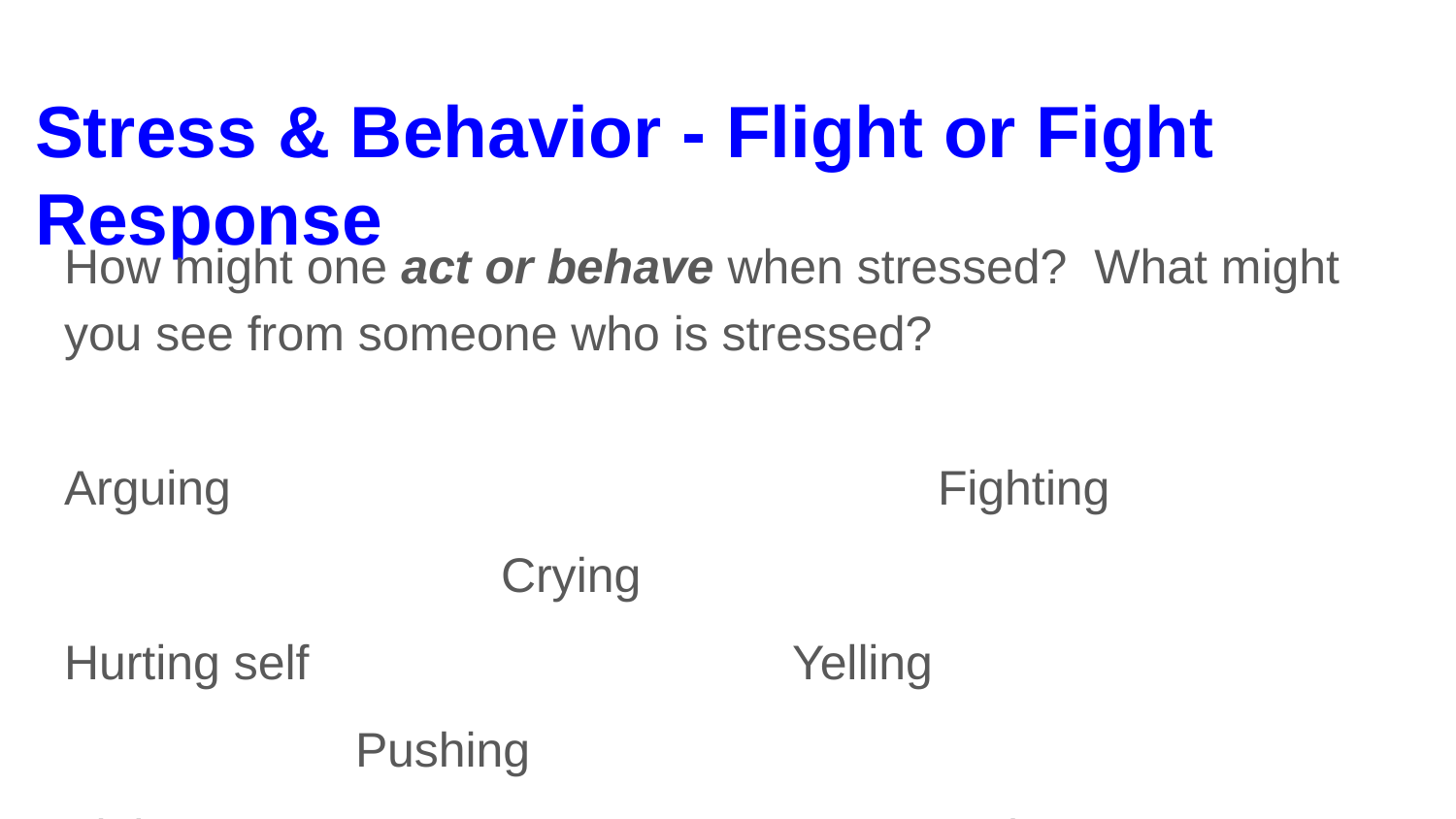

# Stress & Behavior - Flight or Fight Response
How might one act or behave when stressed?  What might you see from someone who is stressed?

Arguing					Fighting					Crying
Hurting self				Yelling						Pushing
Violence					Acting out